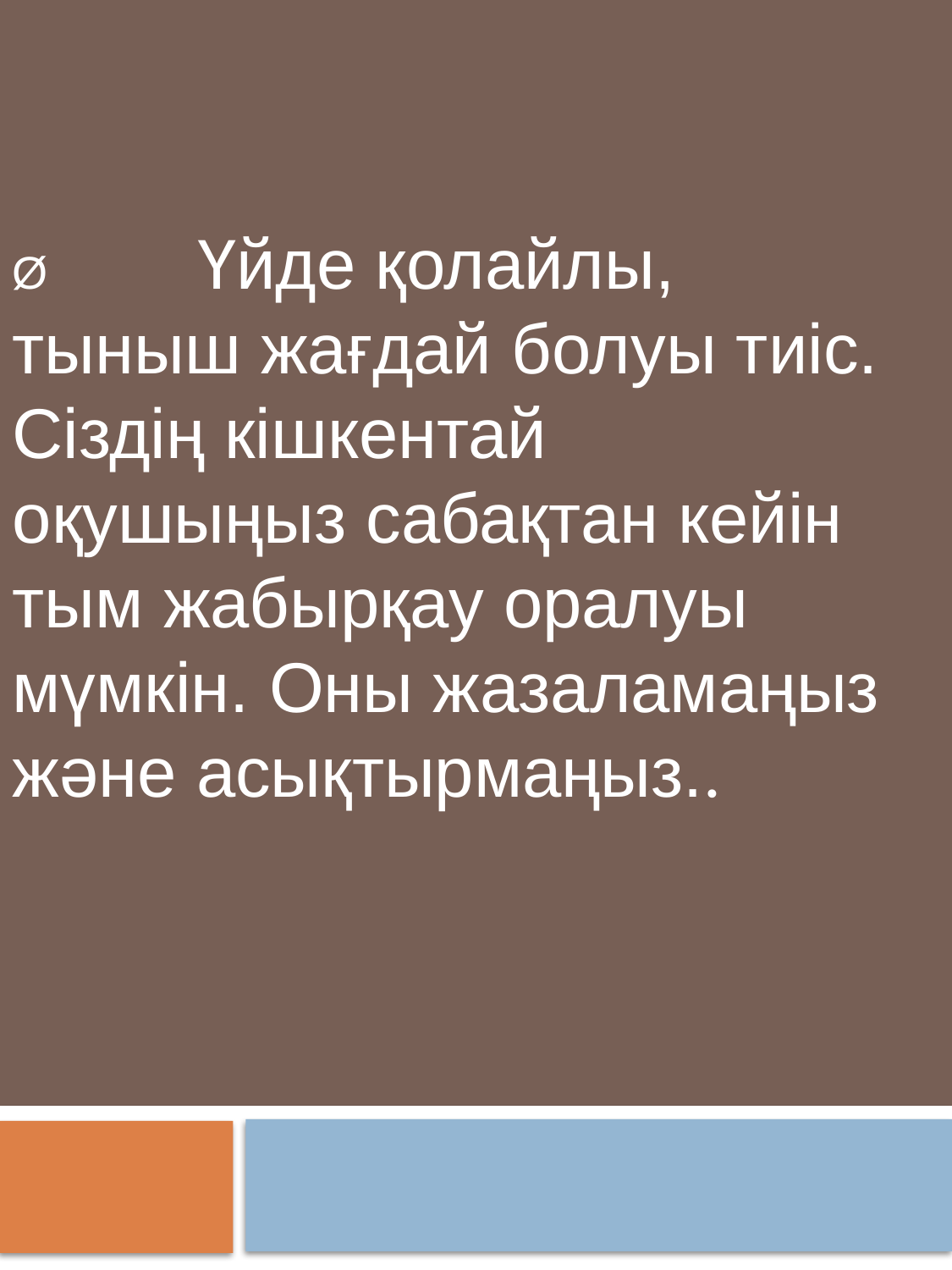

Ø         Үйде қолайлы, тыныш жағдай болуы тиіс. Сіздің кішкентай оқушыңыз сабақтан кейін тым жабырқау оралуы мүмкін. Оны жазаламаңыз және асықтырмаңыз..